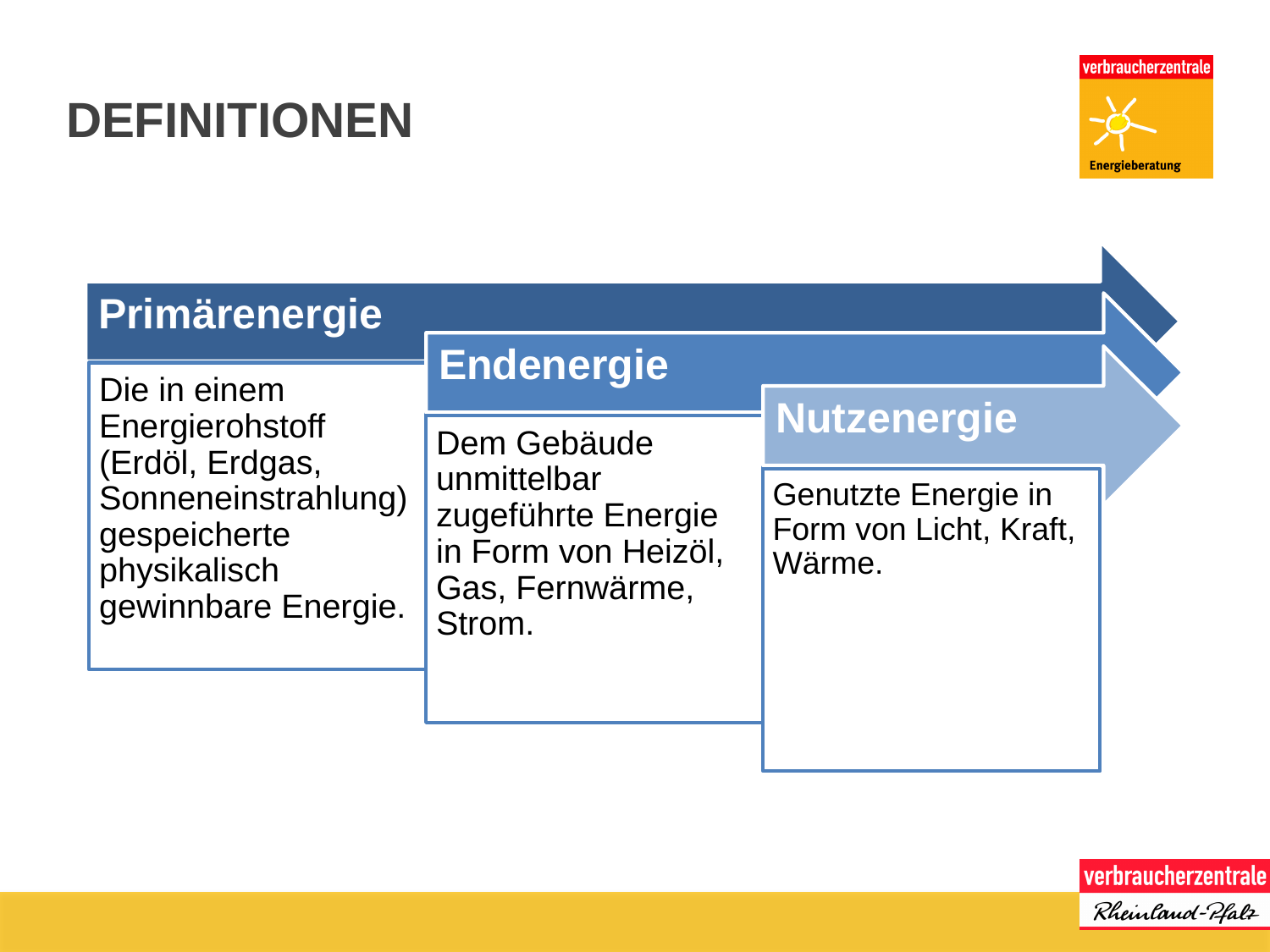

# Definitionen
Primärenergie
Die in einem Energierohstoff (Erdöl, Erdgas, Sonneneinstrahlung) gespeicherte physikalisch gewinnbare Energie.
Endenergie
Dem Gebäude unmittelbar zugeführte Energie in Form von Heizöl, Gas, Fernwärme, Strom.
Nutzenergie
Genutzte Energie in Form von Licht, Kraft, Wärme.